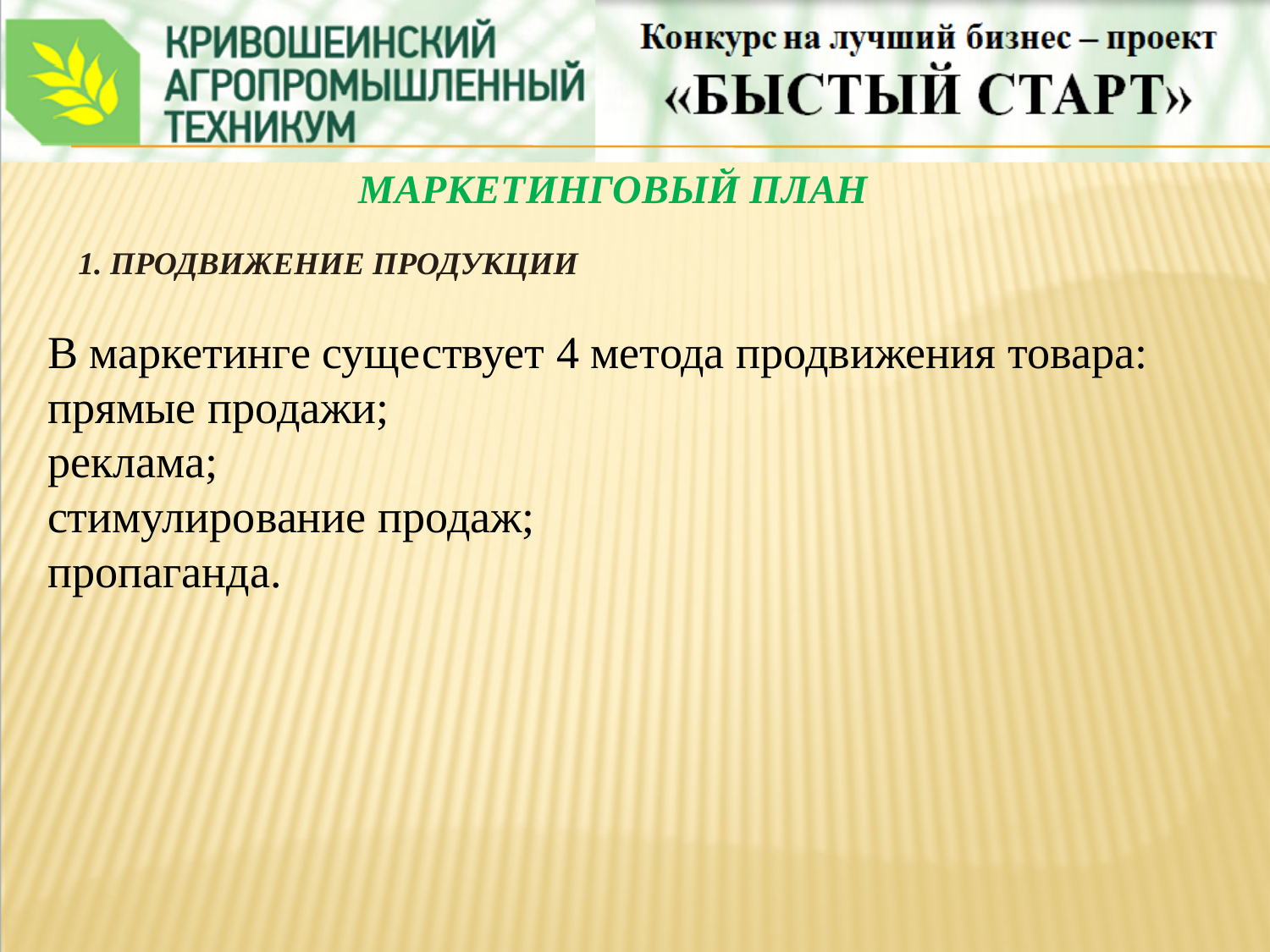

МАРКЕТИНГОВЫЙ ПЛАН
1. ПРОДВИЖЕНИЕ ПРОДУКЦИИ
В маркетинге существует 4 метода продвижения товара:
прямые продажи;
реклама;
стимулирование продаж;
пропаганда.